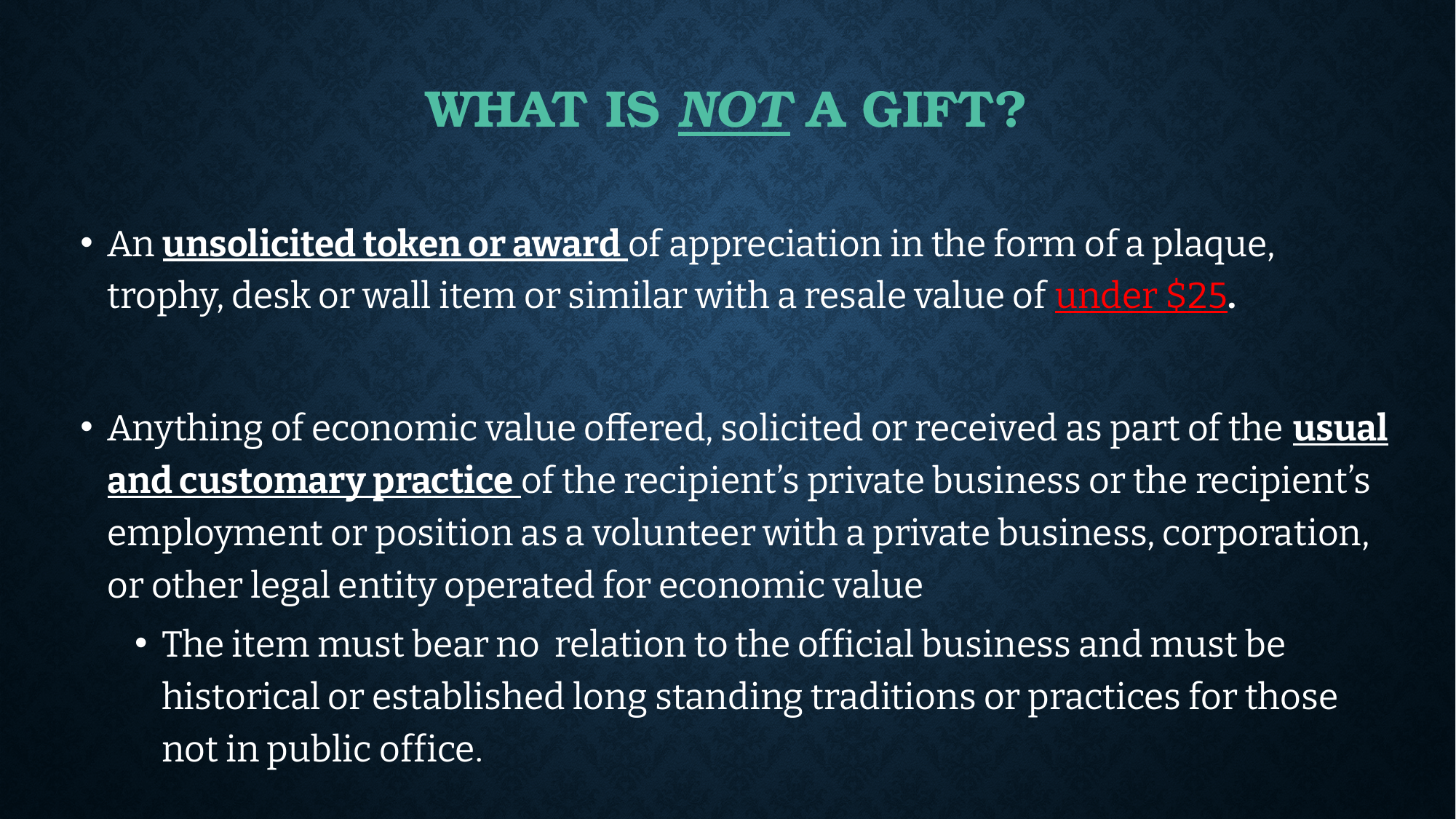

# What is not a gift?
An unsolicited token or award of appreciation in the form of a plaque, trophy, desk or wall item or similar with a resale value of under $25.

Anything of economic value offered, solicited or received as part of the usual and customary practice of the recipient’s private business or the recipient’s employment or position as a volunteer with a private business, corporation, or other legal entity operated for economic value
The item must bear no  relation to the official business and must be historical or established long standing traditions or practices for those not in public office.